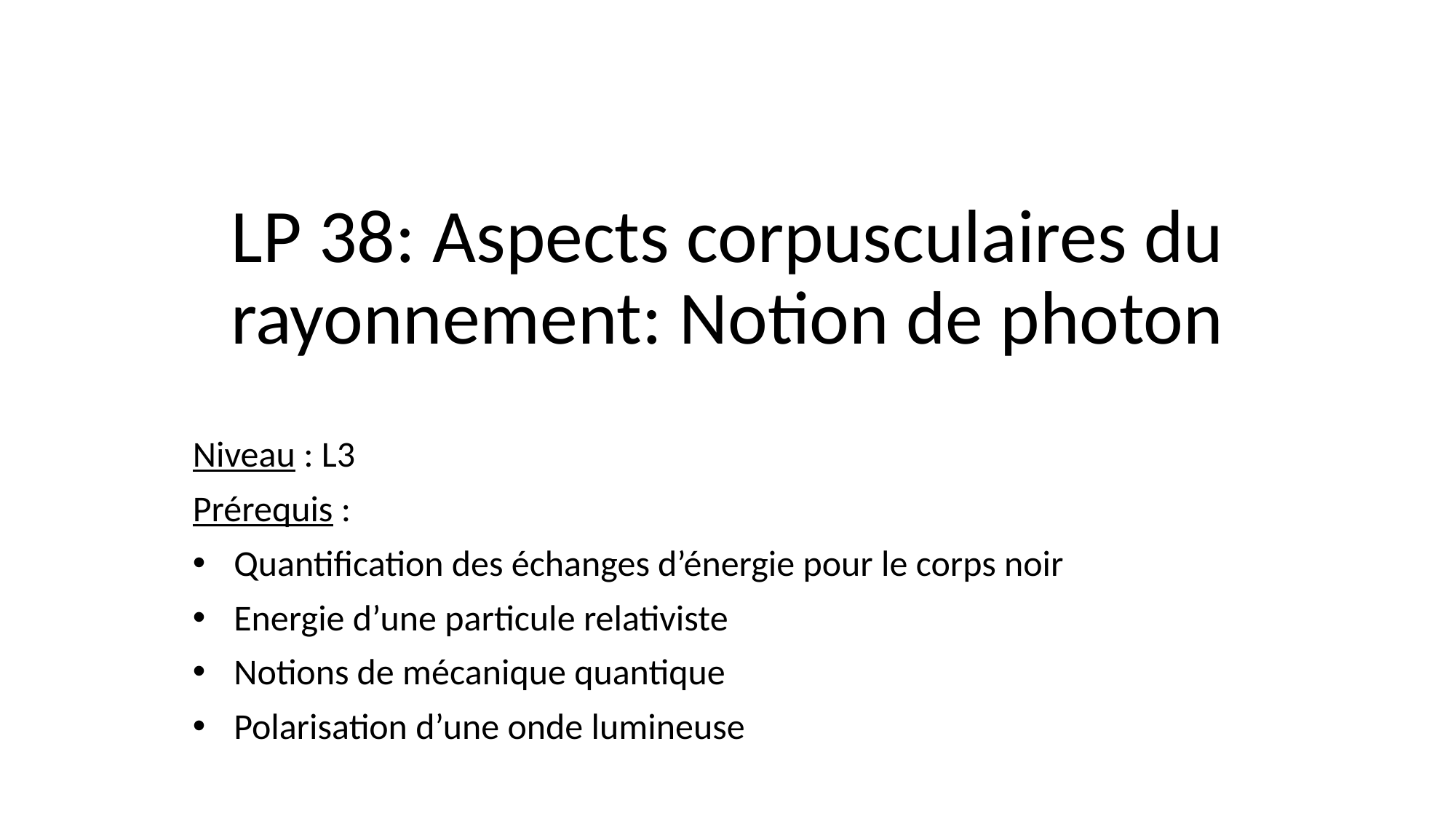

# LP 38: Aspects corpusculaires du rayonnement: Notion de photon
Niveau : L3
Prérequis :
Quantification des échanges d’énergie pour le corps noir
Energie d’une particule relativiste
Notions de mécanique quantique
Polarisation d’une onde lumineuse